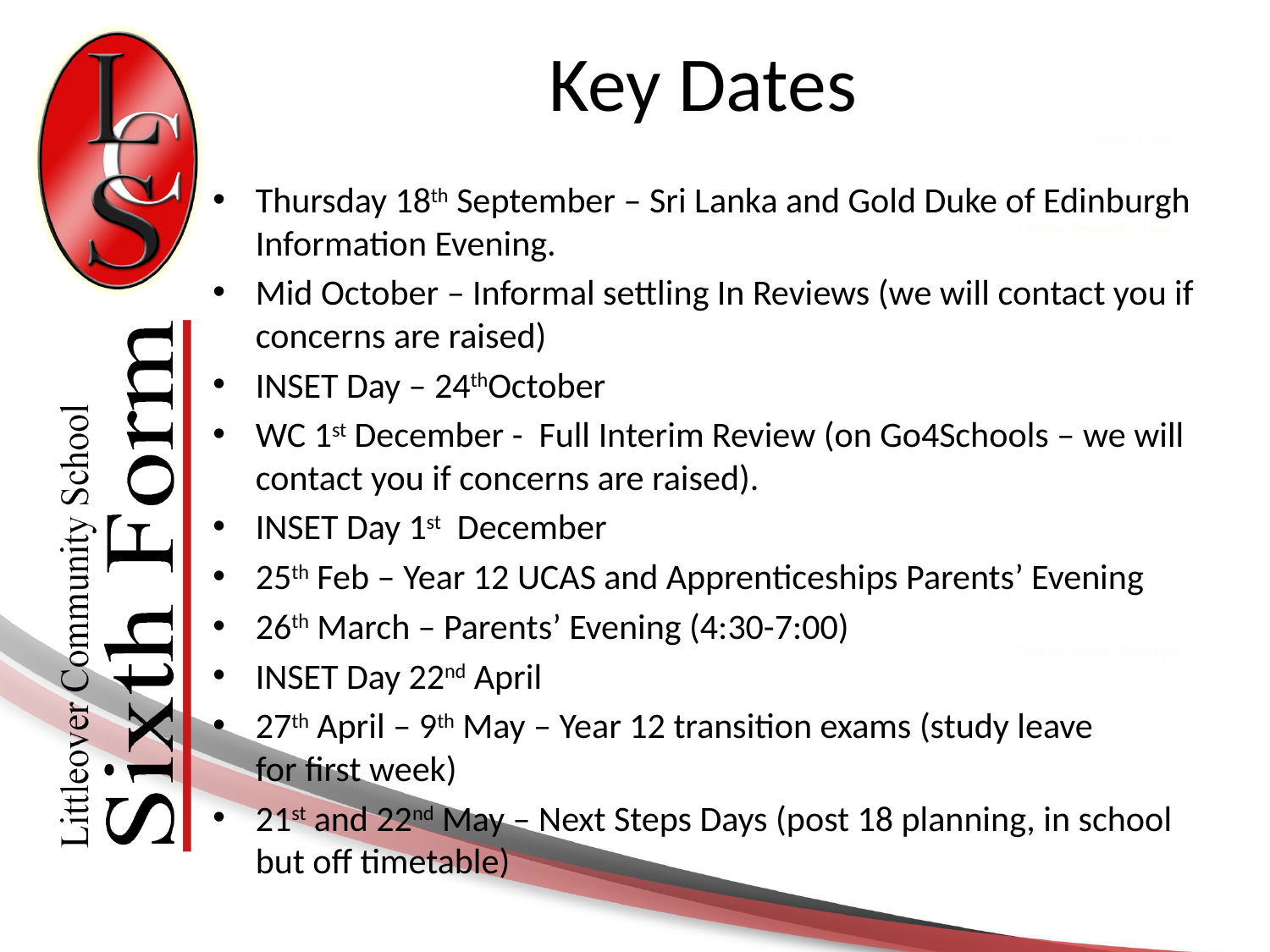

# Key Dates
Thursday 18th September – Sri Lanka and Gold Duke of Edinburgh Information Evening.
Mid October – Informal settling In Reviews (we will contact you if concerns are raised)
INSET Day – 24thOctober
WC 1st December -  Full Interim Review (on Go4Schools – we will contact you if concerns are raised).
INSET Day 1st  December
25th Feb – Year 12 UCAS and Apprenticeships Parents’ Evening
26th March – Parents’ Evening (4:30-7:00)
INSET Day 22nd April
27th April – 9th May – Year 12 transition exams (study leave for first week)
21st and 22nd May – Next Steps Days (post 18 planning, in school but off timetable)